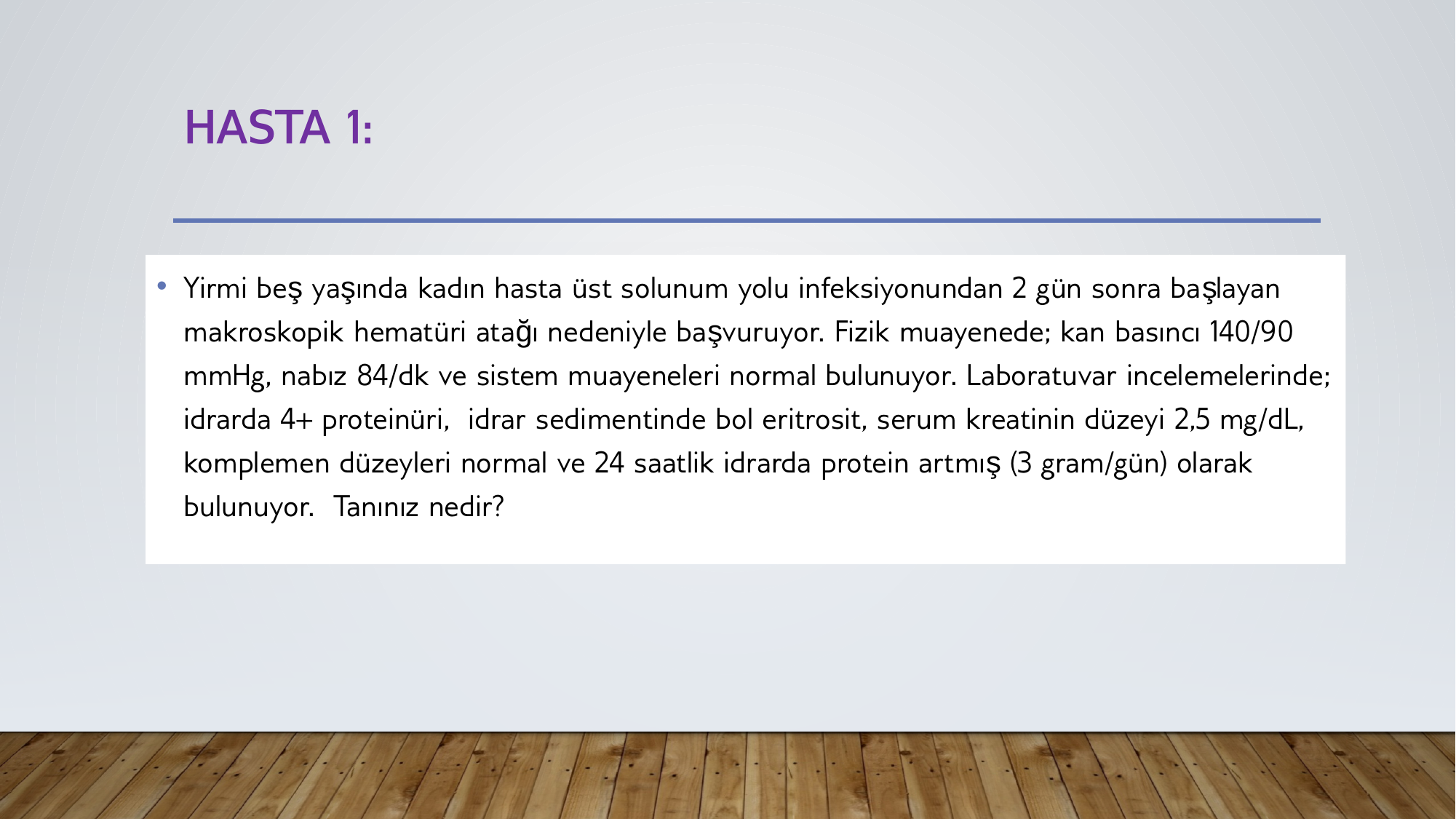

# HASTA 1:
Yirmi beş yaşında kadın hasta üst solunum yolu infeksiyonundan 2 gün sonra başlayan makroskopik hematüri atağı nedeniyle başvuruyor. Fizik muayenede; kan basıncı 140/90 mmHg, nabız 84/dk ve sistem muayeneleri normal bulunuyor. Laboratuvar incelemelerinde; idrarda 4+ proteinüri,  idrar sedimentinde bol eritrosit, serum kreatinin düzeyi 2,5 mg/dL, komplemen düzeyleri normal ve 24 saatlik idrarda protein artmış (3 gram/gün) olarak bulunuyor.  Tanınız nedir?